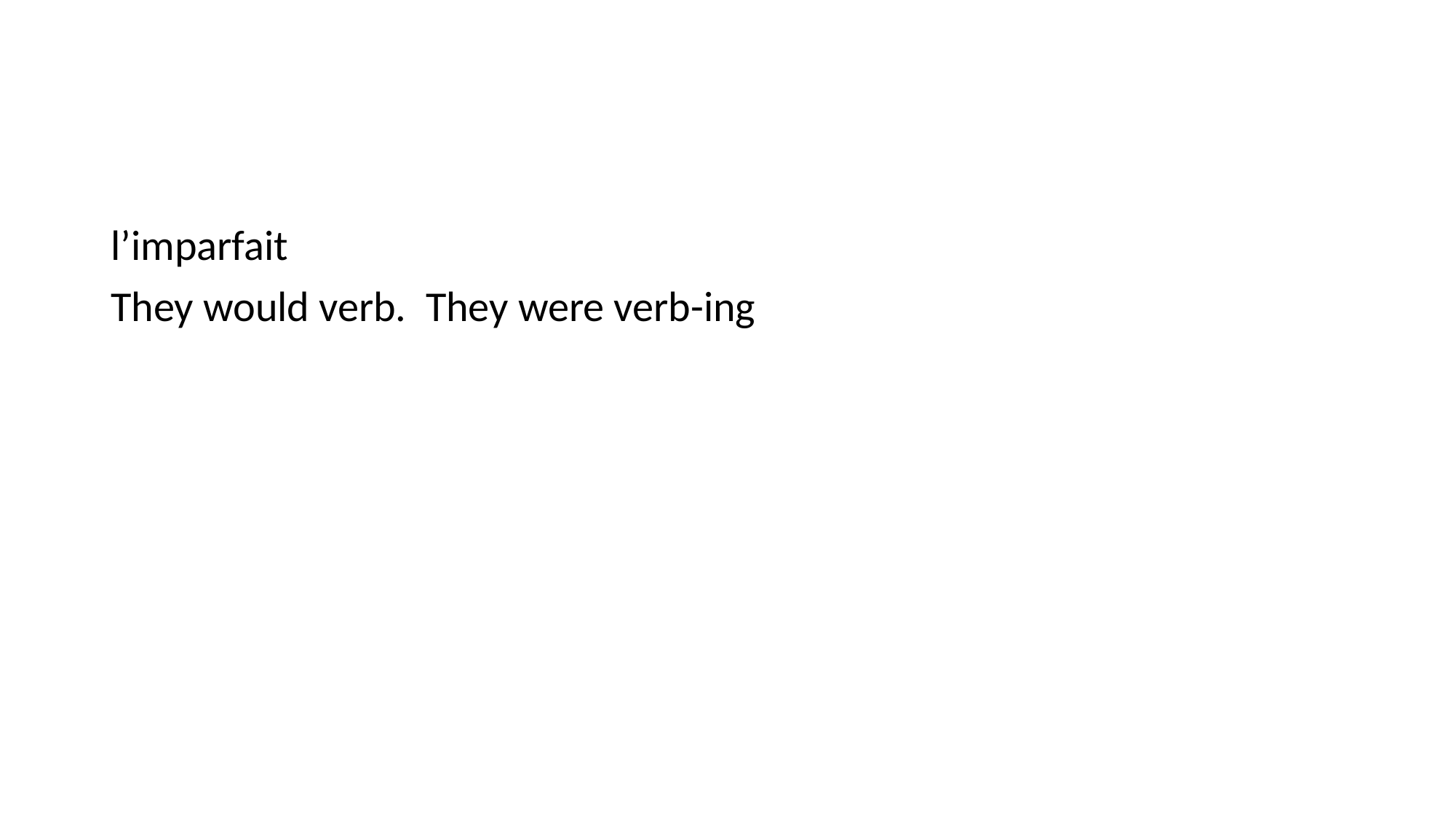

#
l’imparfait
They would verb.  They were verb-ing